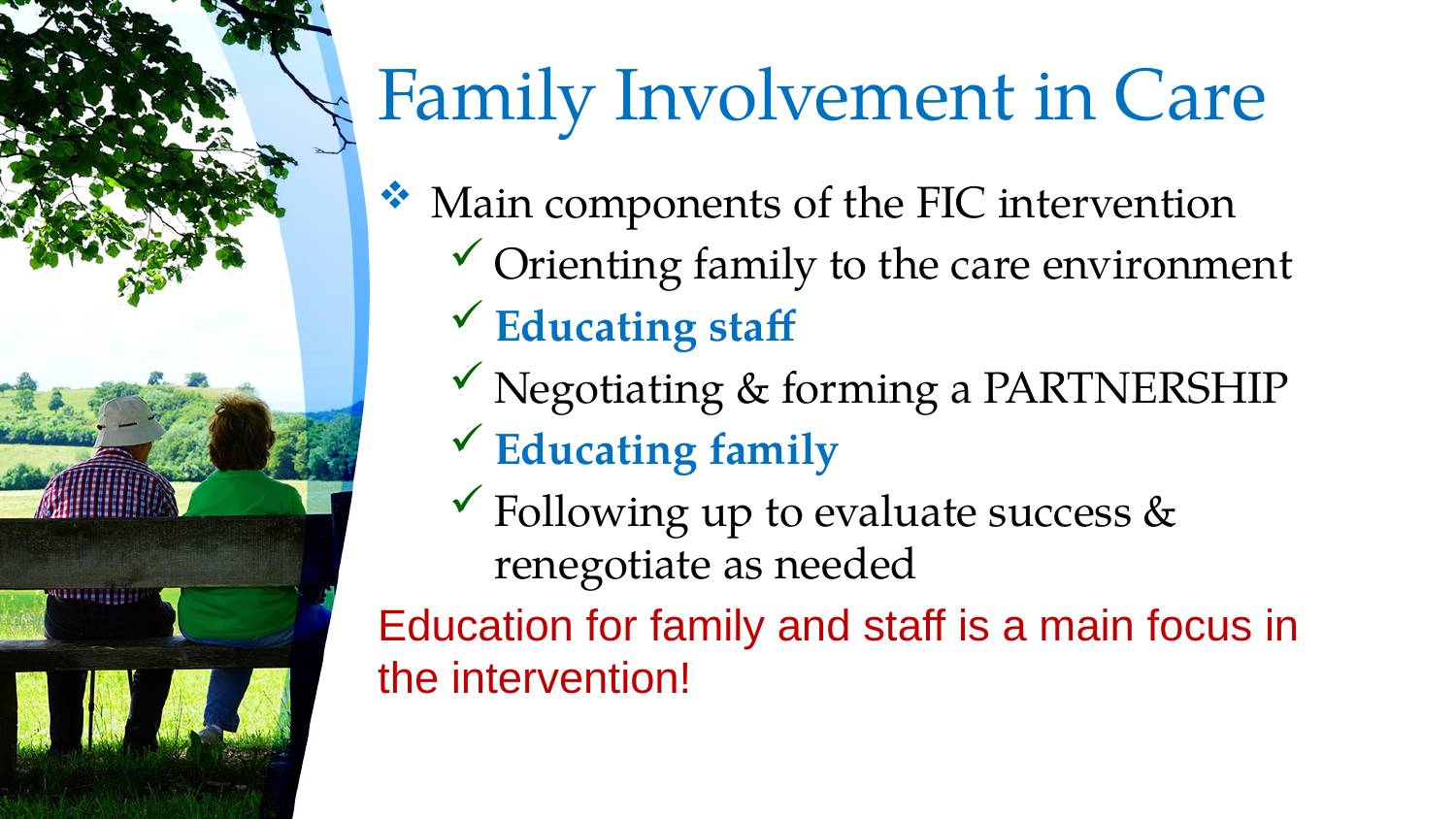

# Family Involvement in Care
Main components of the FIC intervention
Orienting family to the care environment
Educating staff
Negotiating & forming a PARTNERSHIP
Educating family
Following up to evaluate success & renegotiate as needed
Education for family and staff is a main focus in the intervention!